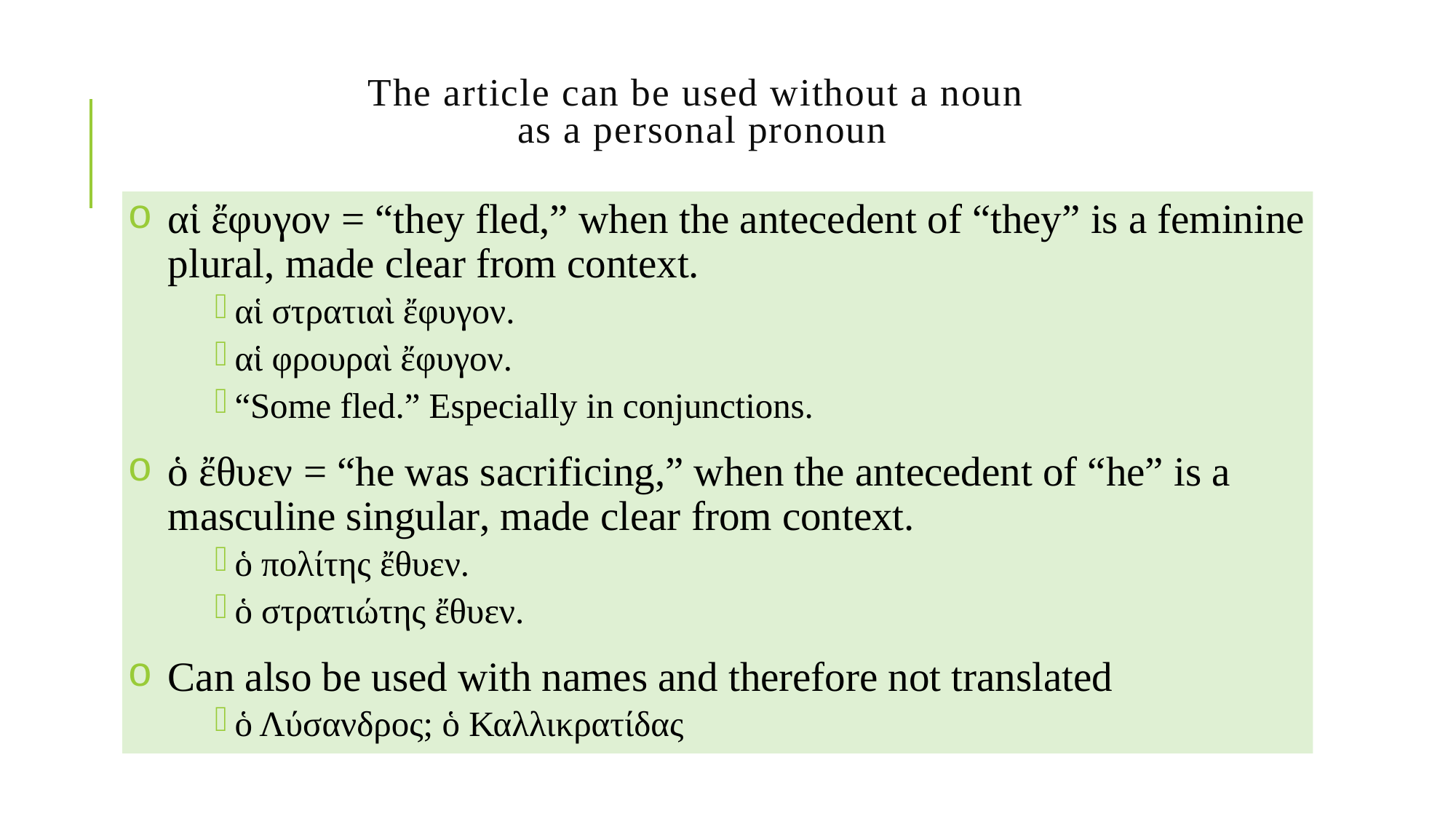

# The article can be used without a noun as a personal pronoun
αἱ ἔφυγον = “they fled,” when the antecedent of “they” is a feminine plural, made clear from context.
αἱ στρατιαὶ ἔφυγον.
αἱ φρουραὶ ἔφυγον.
“Some fled.” Especially in conjunctions.
ὁ ἔθυεν = “he was sacrificing,” when the antecedent of “he” is a masculine singular, made clear from context.
ὁ πολίτης ἔθυεν.
ὁ στρατιώτης ἔθυεν.
Can also be used with names and therefore not translated
ὁ Λύσανδρος; ὁ Καλλικρατίδας